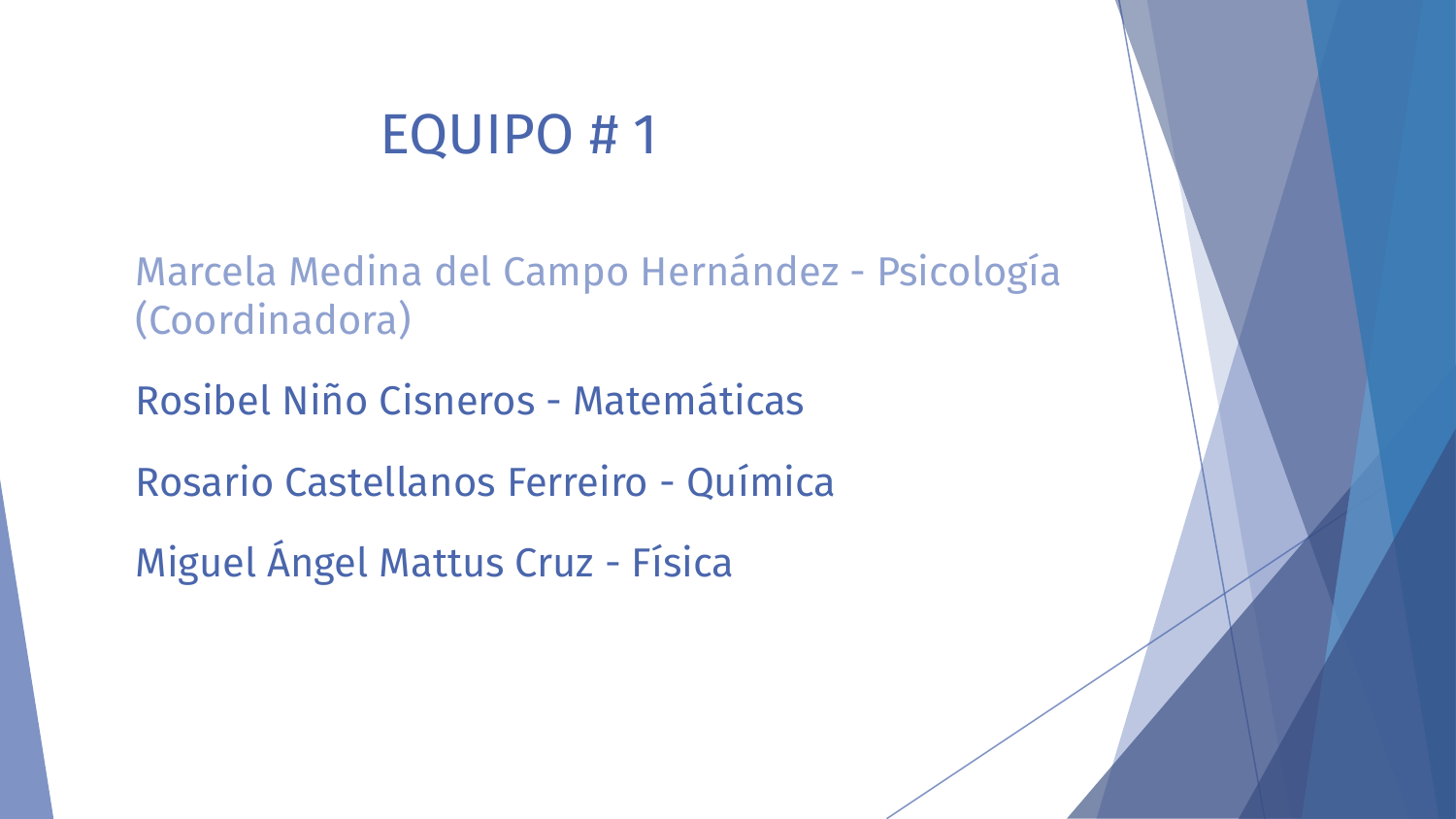

# EQUIPO # 1
Marcela Medina del Campo Hernández - Psicología (Coordinadora)
Rosibel Niño Cisneros - Matemáticas
Rosario Castellanos Ferreiro - Química
Miguel Ángel Mattus Cruz - Física